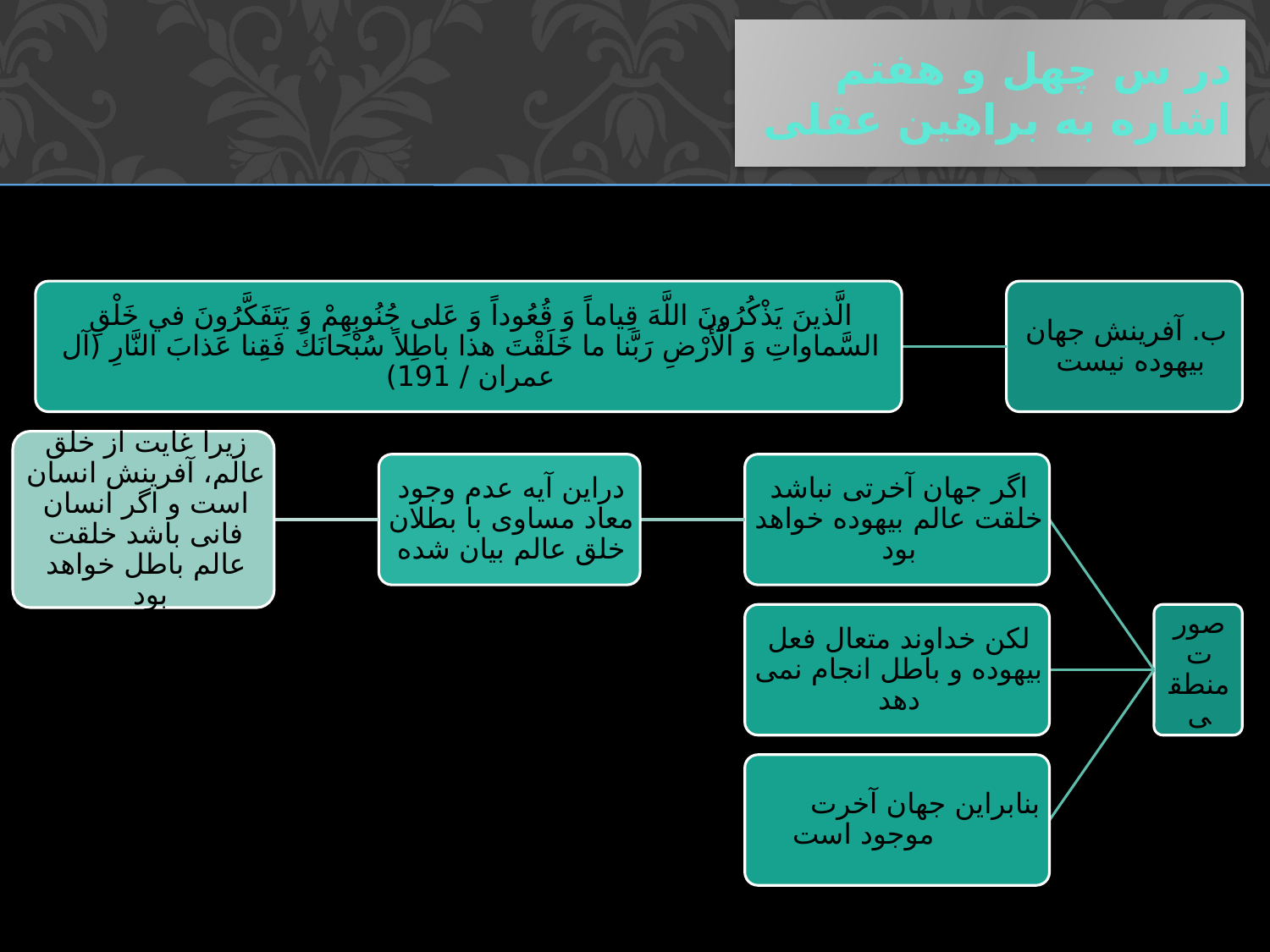

# در س چهل و هفتم اشاره به براهین عقلی
ب. آفرینش جهان بیهوده نیست

الَّذينَ يَذْكُرُونَ اللَّهَ قِياماً وَ قُعُوداً وَ عَلى‏ جُنُوبِهِمْ وَ يَتَفَكَّرُونَ في‏ خَلْقِ السَّماواتِ وَ الْأَرْضِ رَبَّنا ما خَلَقْتَ هذا باطِلاً سُبْحانَكَ فَقِنا عَذابَ النَّارِ (آل عمران / 191)
صورت منطقی

اگر جهان آخرتی نباشد خلقت عالم بیهوده خواهد بود

دراین آیه عدم وجود معاد مساوی با بطلان خلق عالم بیان شده

زیرا غایت از خلق عالم، آفرینش انسان است و اگر انسان فانی باشد خلقت عالم باطل خواهد بود

لکن خداوند متعال فعل بیهوده و باطل انجام نمی دهد

بنابراین جهان آخرت               موجود است